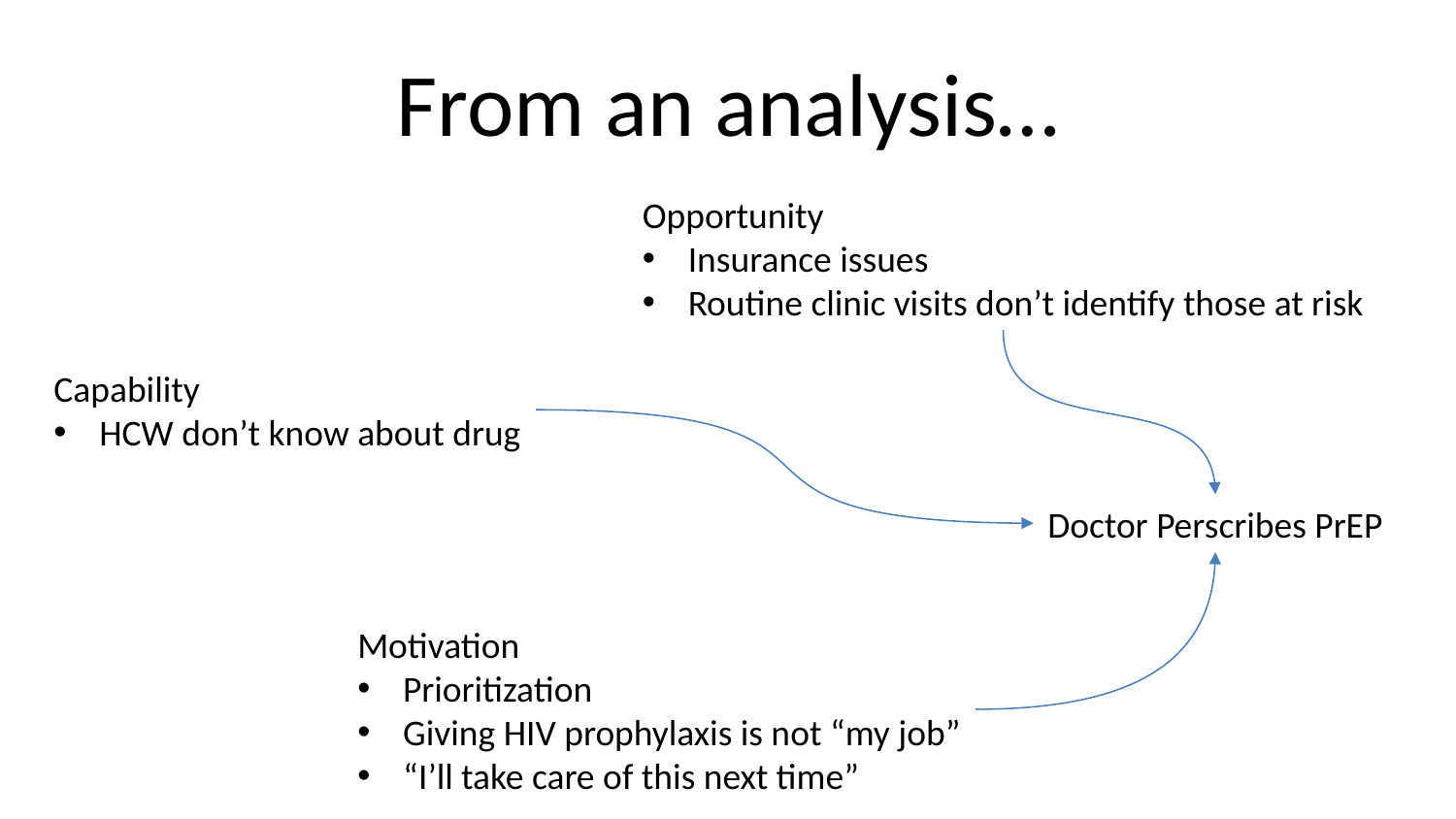

# From an analysis…
Opportunity
Insurance issues
Routine clinic visits don’t identify those at risk
Capability
HCW don’t know about drug
Doctor Perscribes PrEP
Motivation
Prioritization
Giving HIV prophylaxis is not “my job”
“I’ll take care of this next time”